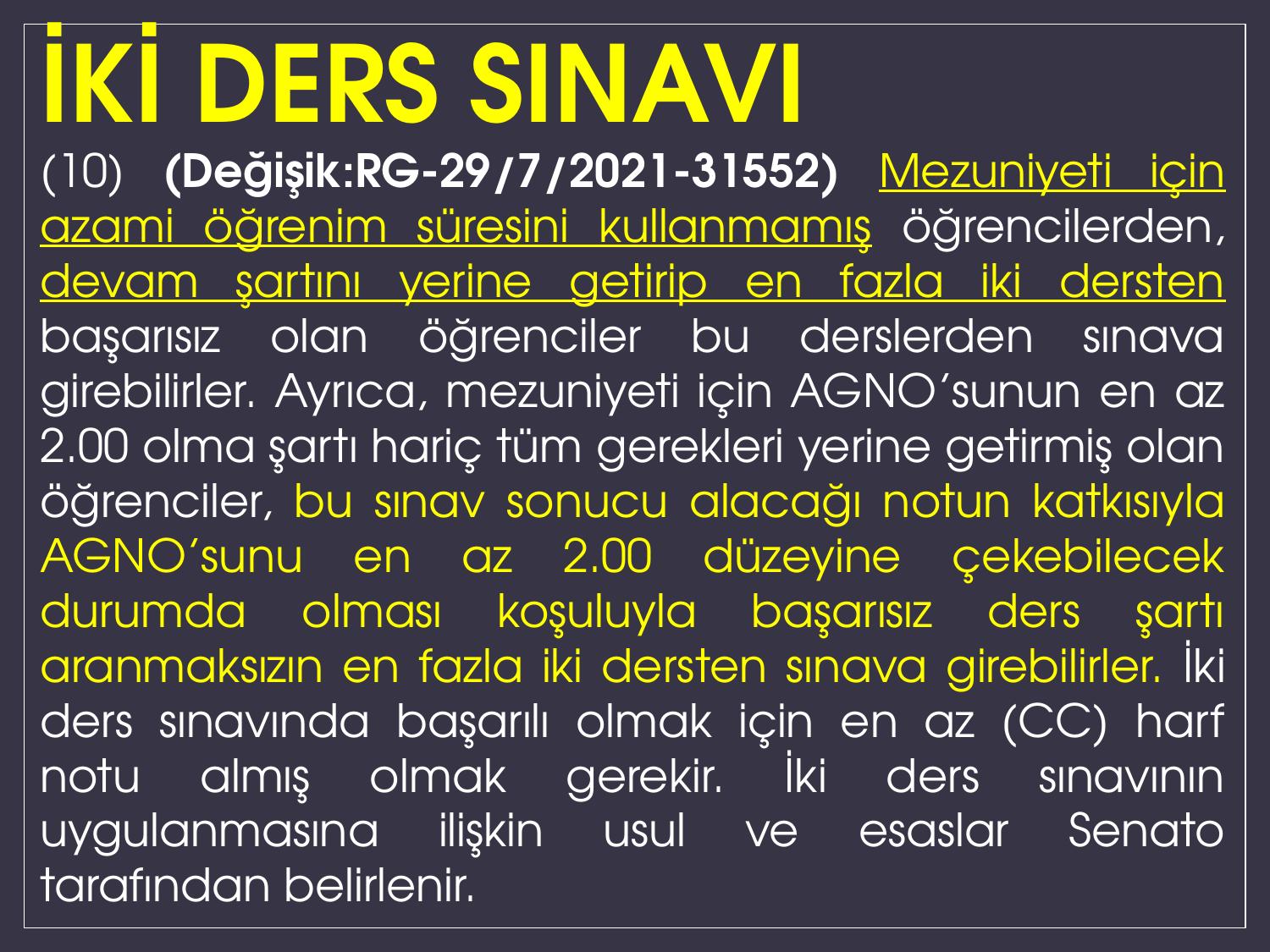

# İKİ DERS SINAVI
(10) (Değişik:RG-29/7/2021-31552) Mezuniyeti için azami öğrenim süresini kullanmamış öğrencilerden, devam şartını yerine getirip en fazla iki dersten başarısız olan öğrenciler bu derslerden sınava girebilirler. Ayrıca, mezuniyeti için AGNO’sunun en az 2.00 olma şartı hariç tüm gerekleri yerine getirmiş olan öğrenciler, bu sınav sonucu alacağı notun katkısıyla AGNO’sunu en az 2.00 düzeyine çekebilecek durumda olması koşuluyla başarısız ders şartı aranmaksızın en fazla iki dersten sınava girebilirler. İki ders sınavında başarılı olmak için en az (CC) harf notu almış olmak gerekir. İki ders sınavının uygulanmasına ilişkin usul ve esaslar Senato tarafından belirlenir.